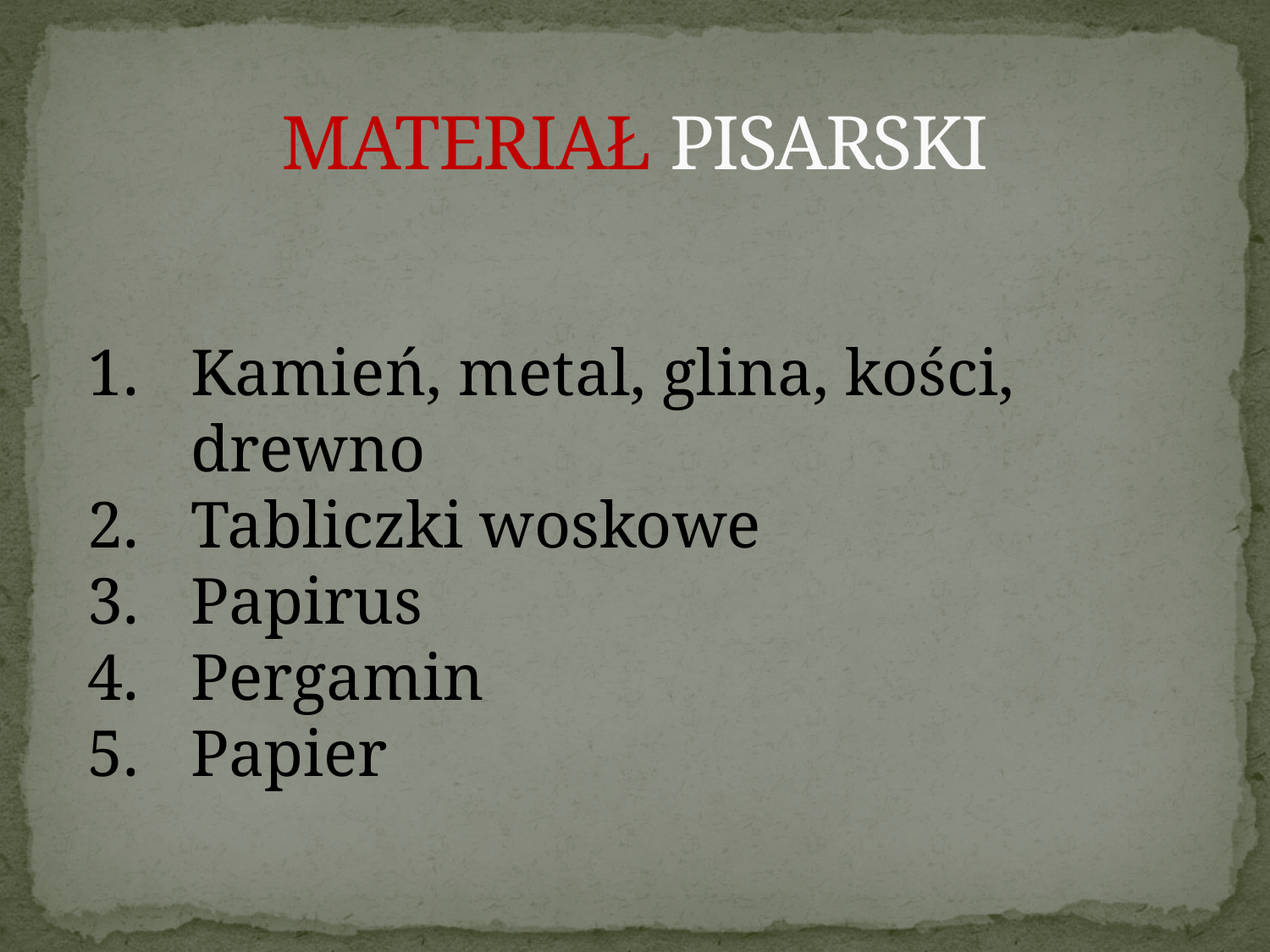

# MATERIAŁ PISARSKI
Kamień, metal, glina, kości, drewno
Tabliczki woskowe
Papirus
Pergamin
Papier